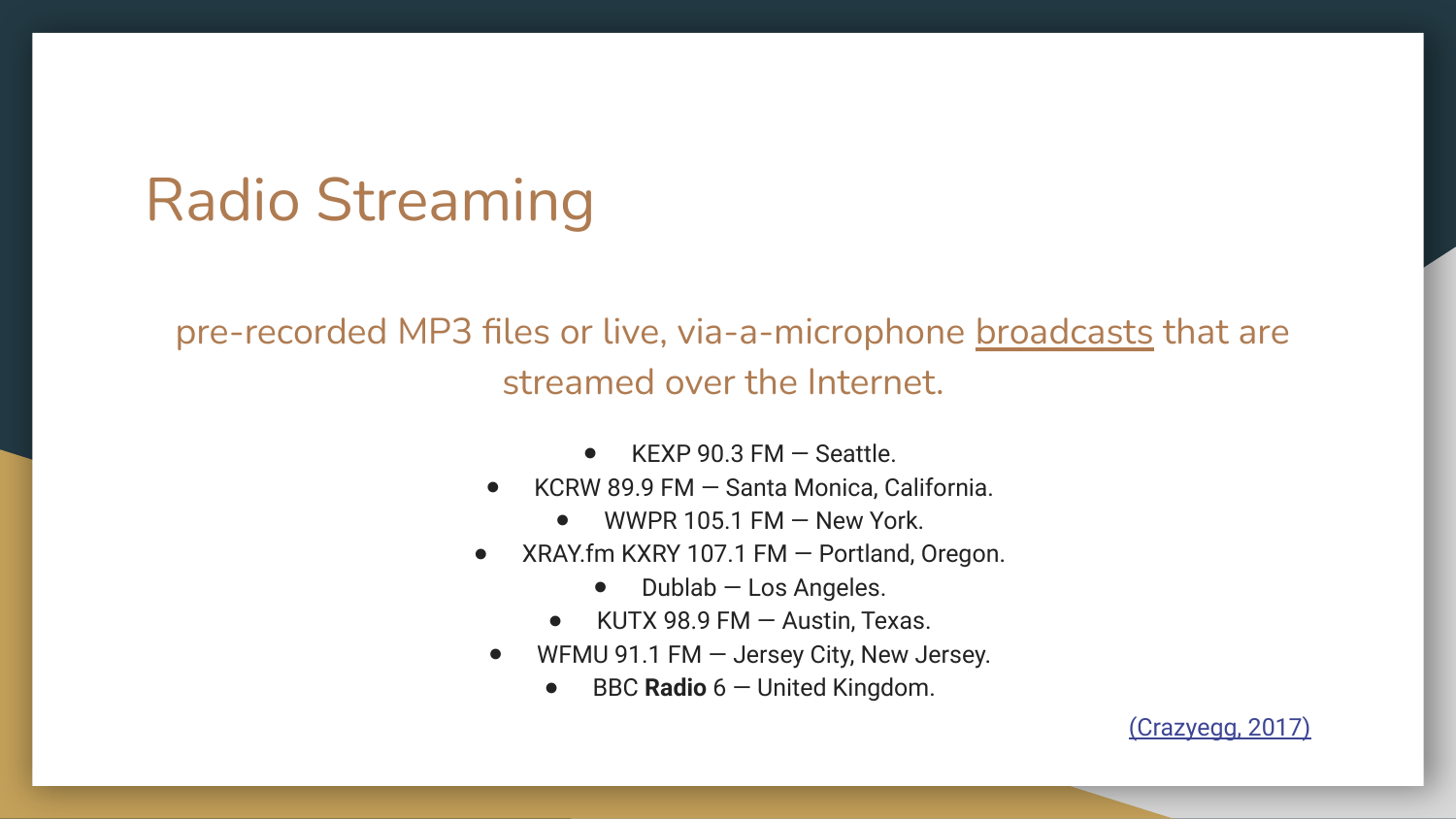

# Radio Streaming
 pre-recorded MP3 files or live, via-a-microphone broadcasts that are streamed over the Internet.
KEXP 90.3 FM — Seattle.
KCRW 89.9 FM — Santa Monica, California.
WWPR 105.1 FM — New York.
XRAY.fm KXRY 107.1 FM — Portland, Oregon.
Dublab — Los Angeles.
KUTX 98.9 FM — Austin, Texas.
WFMU 91.1 FM — Jersey City, New Jersey.
BBC Radio 6 — United Kingdom.
(Crazyegg, 2017)